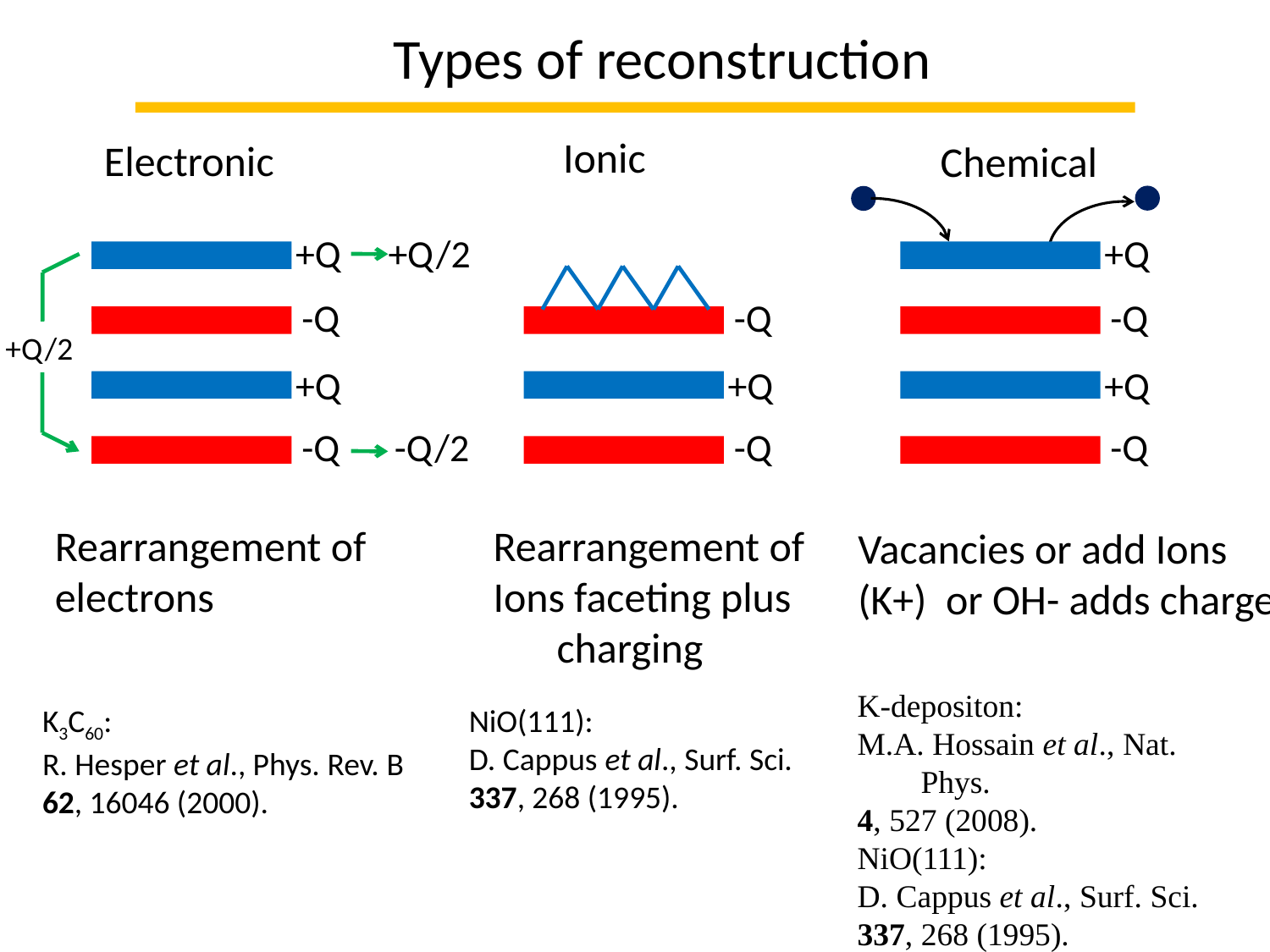

Types of reconstruction

        Ionic
Electronic
            Chemical

+Q
+Q/2
+Q

-Q
-Q
-Q

+Q/2
+Q
+Q
+Q

-Q
-Q/2
-Q
-Q

Rearrangement of
electrons
Rearrangement of
Ions faceting plus charging
Vacancies or add Ions
(K+)  or OH- adds charge
K-depositon:
M.A. Hossain et al., Nat. Phys.
4, 527 (2008).
NiO(111):
D. Cappus et al., Surf. Sci.
337, 268 (1995).
K3C60:
R. Hesper et al., Phys. Rev. B
62, 16046 (2000).
NiO(111):
D. Cappus et al., Surf. Sci.
337, 268 (1995).